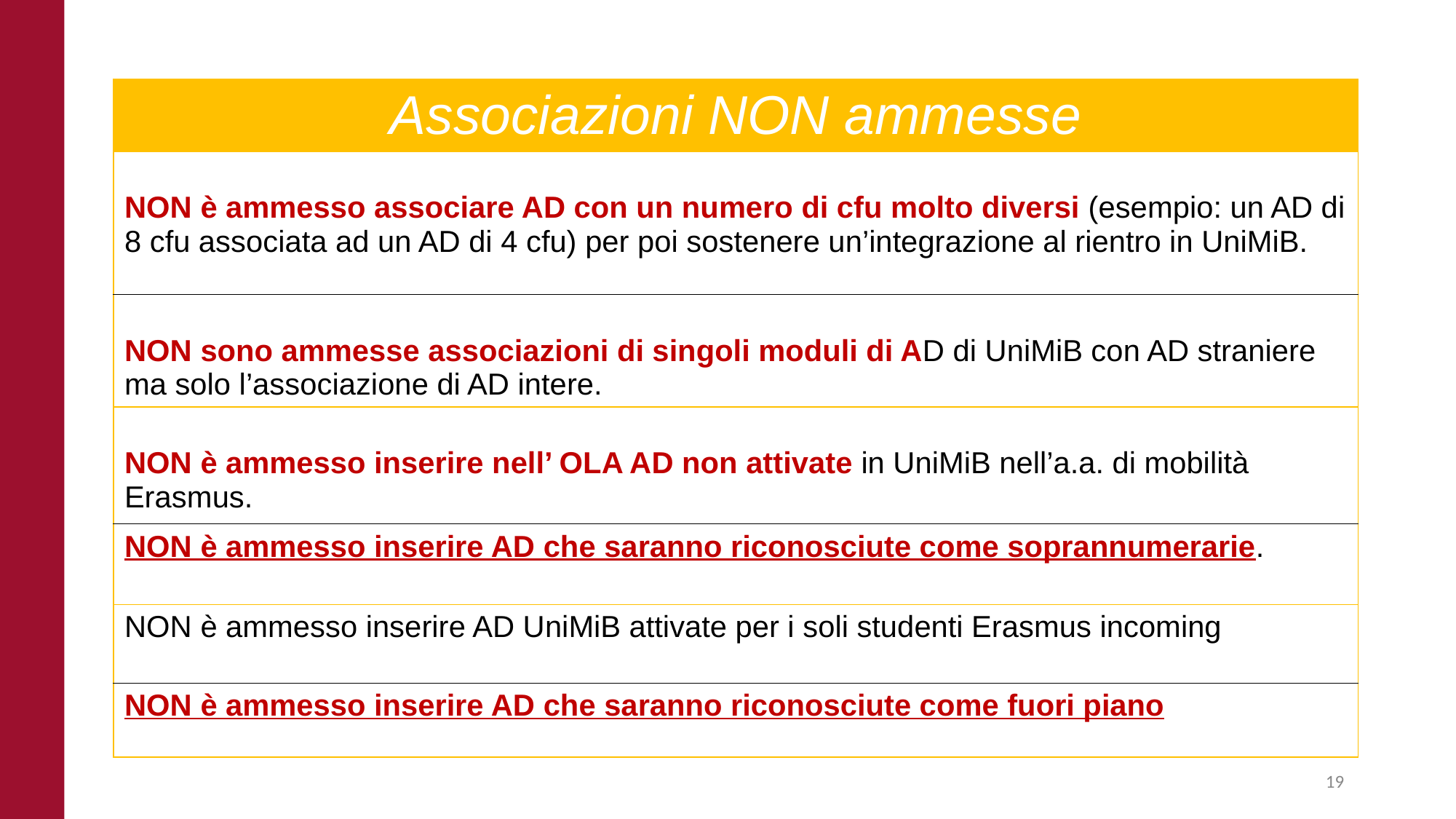

| Associazioni NON ammesse |
| --- |
| NON è ammesso associare AD con un numero di cfu molto diversi (esempio: un AD di 8 cfu associata ad un AD di 4 cfu) per poi sostenere un’integrazione al rientro in UniMiB. |
| NON sono ammesse associazioni di singoli moduli di AD di UniMiB con AD straniere ma solo l’associazione di AD intere. |
| NON è ammesso inserire nell’ OLA AD non attivate in UniMiB nell’a.a. di mobilità Erasmus. |
| NON è ammesso inserire AD che saranno riconosciute come soprannumerarie. |
| NON è ammesso inserire AD UniMiB attivate per i soli studenti Erasmus incoming |
| NON è ammesso inserire AD che saranno riconosciute come fuori piano |
19